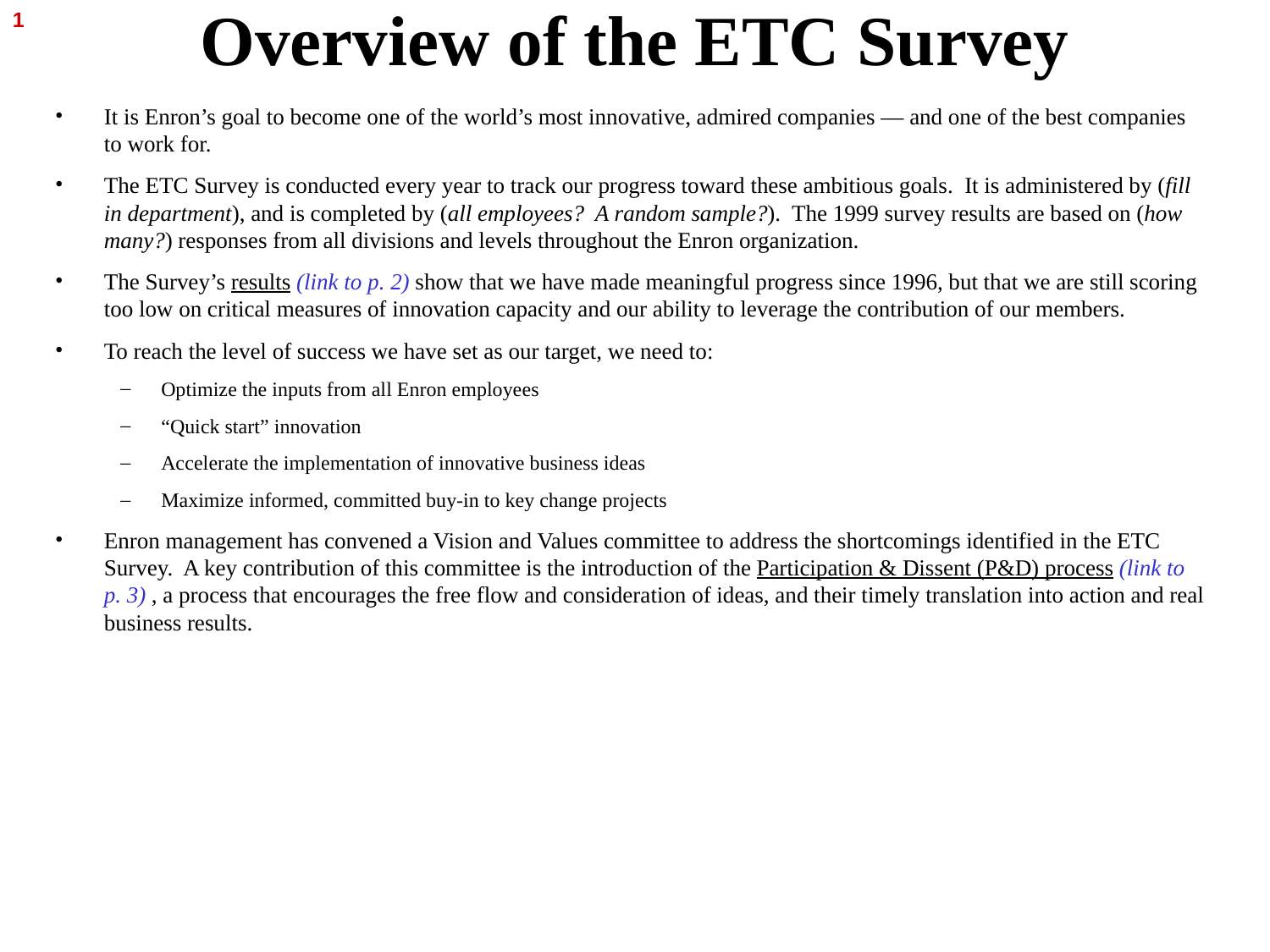

1
# Overview of the ETC Survey
It is Enron’s goal to become one of the world’s most innovative, admired companies — and one of the best companies to work for.
The ETC Survey is conducted every year to track our progress toward these ambitious goals.  It is administered by (fill in department), and is completed by (all employees?  A random sample?).  The 1999 survey results are based on (how many?) responses from all divisions and levels throughout the Enron organization.
The Survey’s results (link to p. 2) show that we have made meaningful progress since 1996, but that we are still scoring too low on critical measures of innovation capacity and our ability to leverage the contribution of our members.
To reach the level of success we have set as our target, we need to:
Optimize the inputs from all Enron employees
“Quick start” innovation
Accelerate the implementation of innovative business ideas
Maximize informed, committed buy-in to key change projects
Enron management has convened a Vision and Values committee to address the shortcomings identified in the ETC Survey.  A key contribution of this committee is the introduction of the Participation & Dissent (P&D) process (link to p. 3) , a process that encourages the free flow and consideration of ideas, and their timely translation into action and real business results.